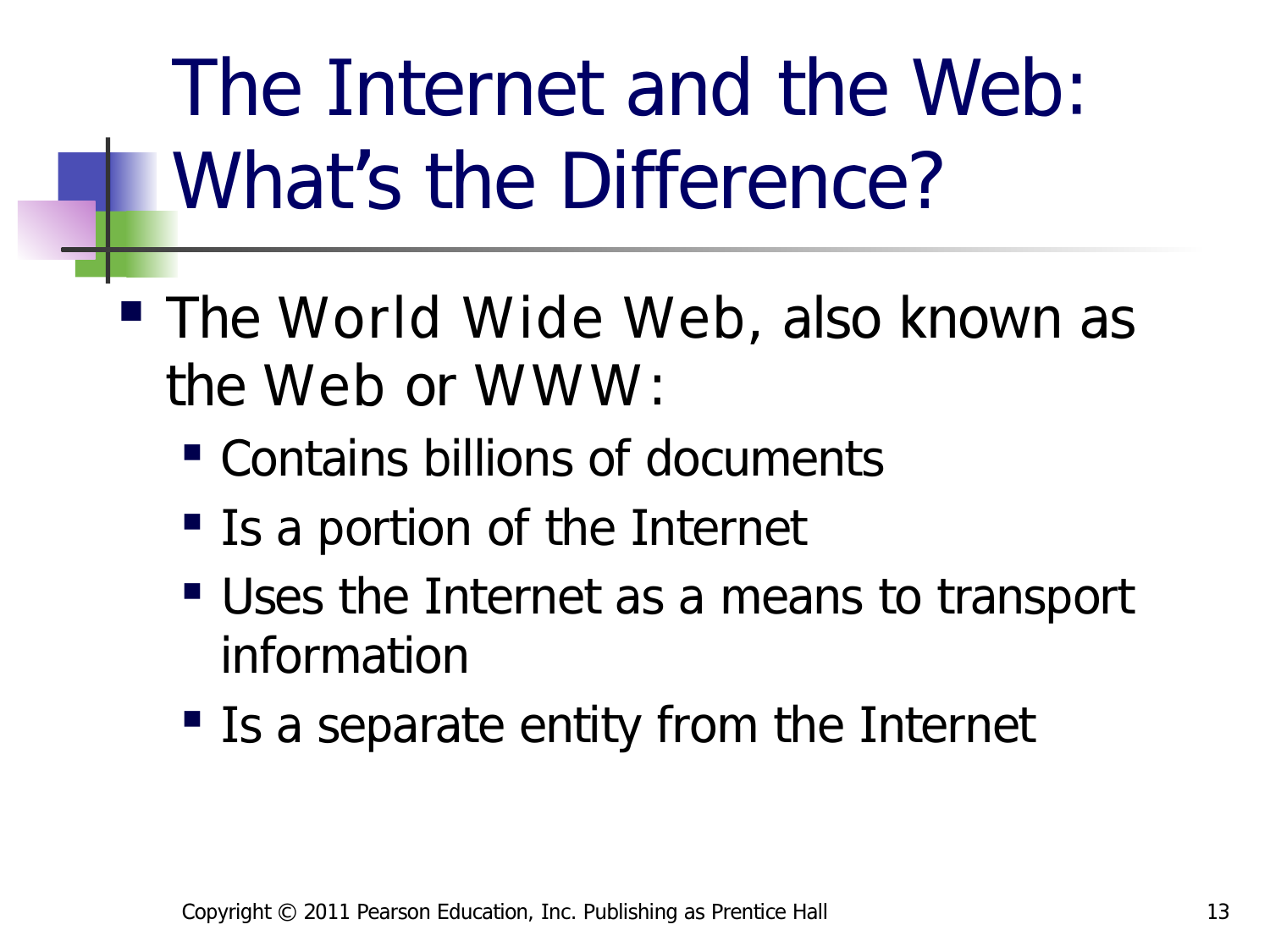

# The Internet and the Web: What’s the Difference?
The World Wide Web, also known as the Web or WWW:
Contains billions of documents
Is a portion of the Internet
Uses the Internet as a means to transport information
Is a separate entity from the Internet
Copyright © 2011 Pearson Education, Inc. Publishing as Prentice Hall
13